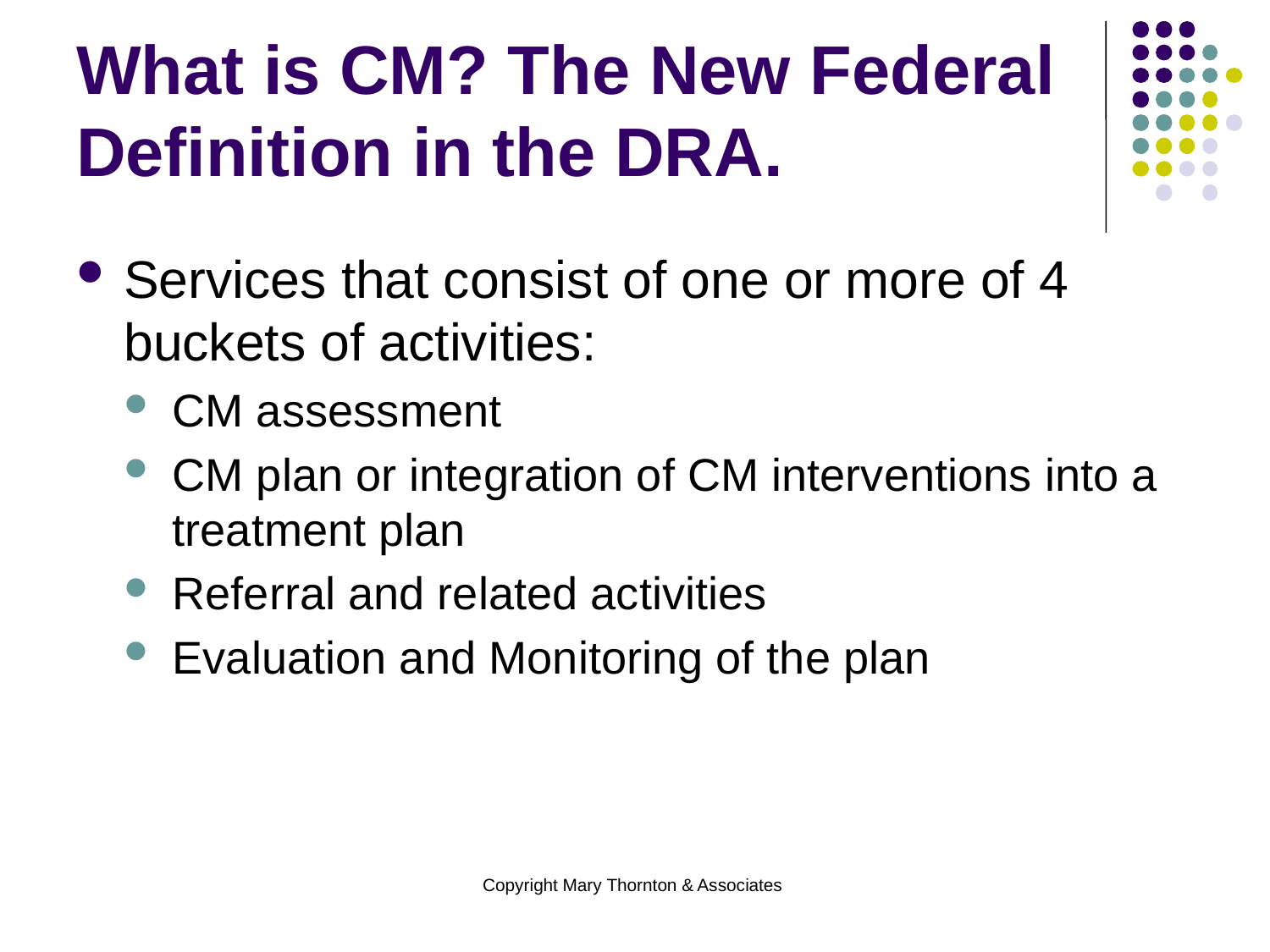

# What is CM? The New Federal Definition in the DRA.
Services that consist of one or more of 4 buckets of activities:
CM assessment
CM plan or integration of CM interventions into a treatment plan
Referral and related activities
Evaluation and Monitoring of the plan

Copyright Mary Thornton & Associates